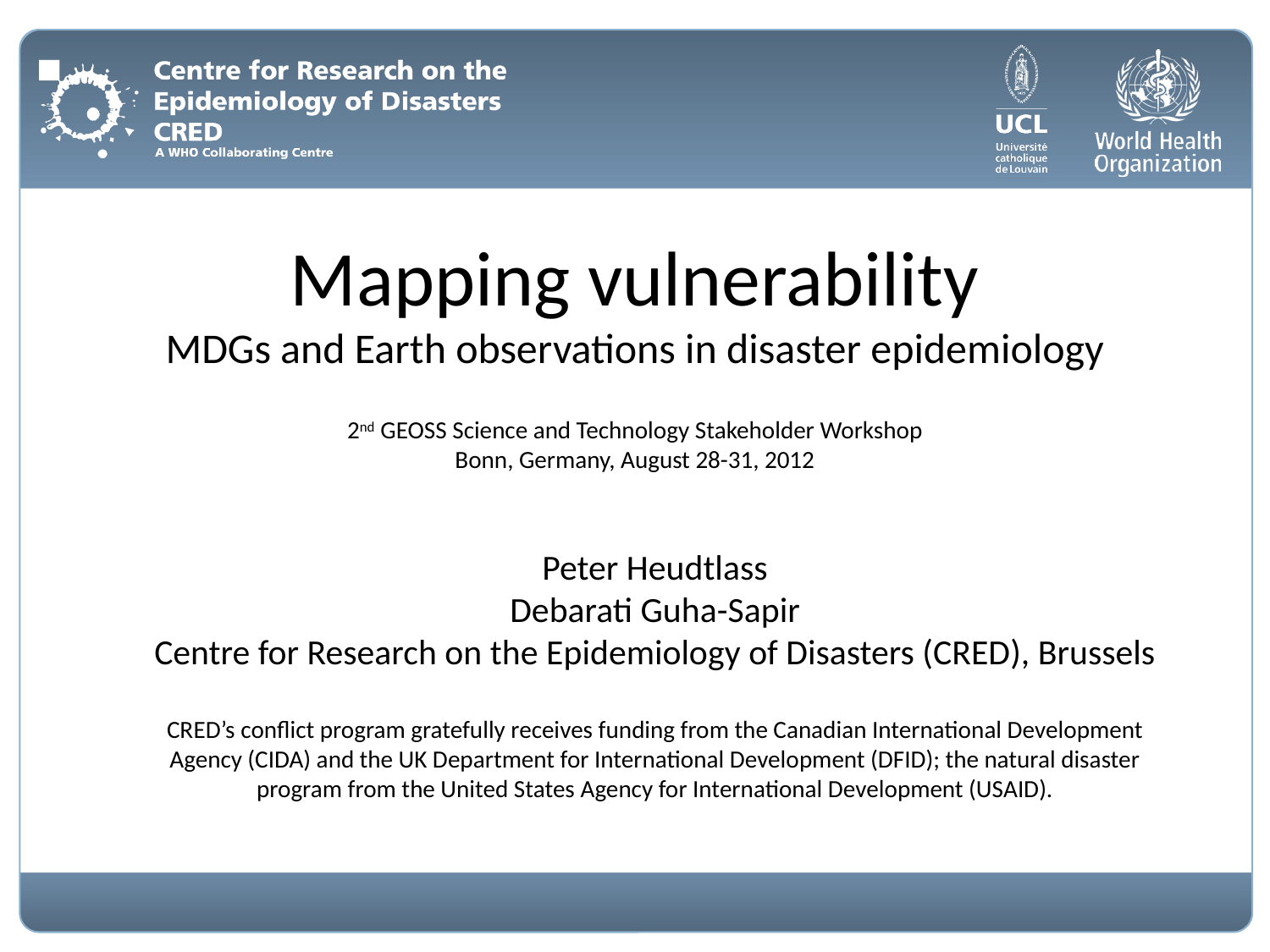

# Mapping vulnerability MDGs and Earth observations in disaster epidemiology 2nd GEOSS Science and Technology Stakeholder Workshop Bonn, Germany, August 28-31, 2012

Peter Heudtlass
Debarati Guha-Sapir
Centre for Research on the Epidemiology of Disasters (CRED), Brussels

CRED’s conflict program gratefully receives funding from the Canadian International Development Agency (CIDA) and the UK Department for International Development (DFID); the natural disaster program from the United States Agency for International Development (USAID).